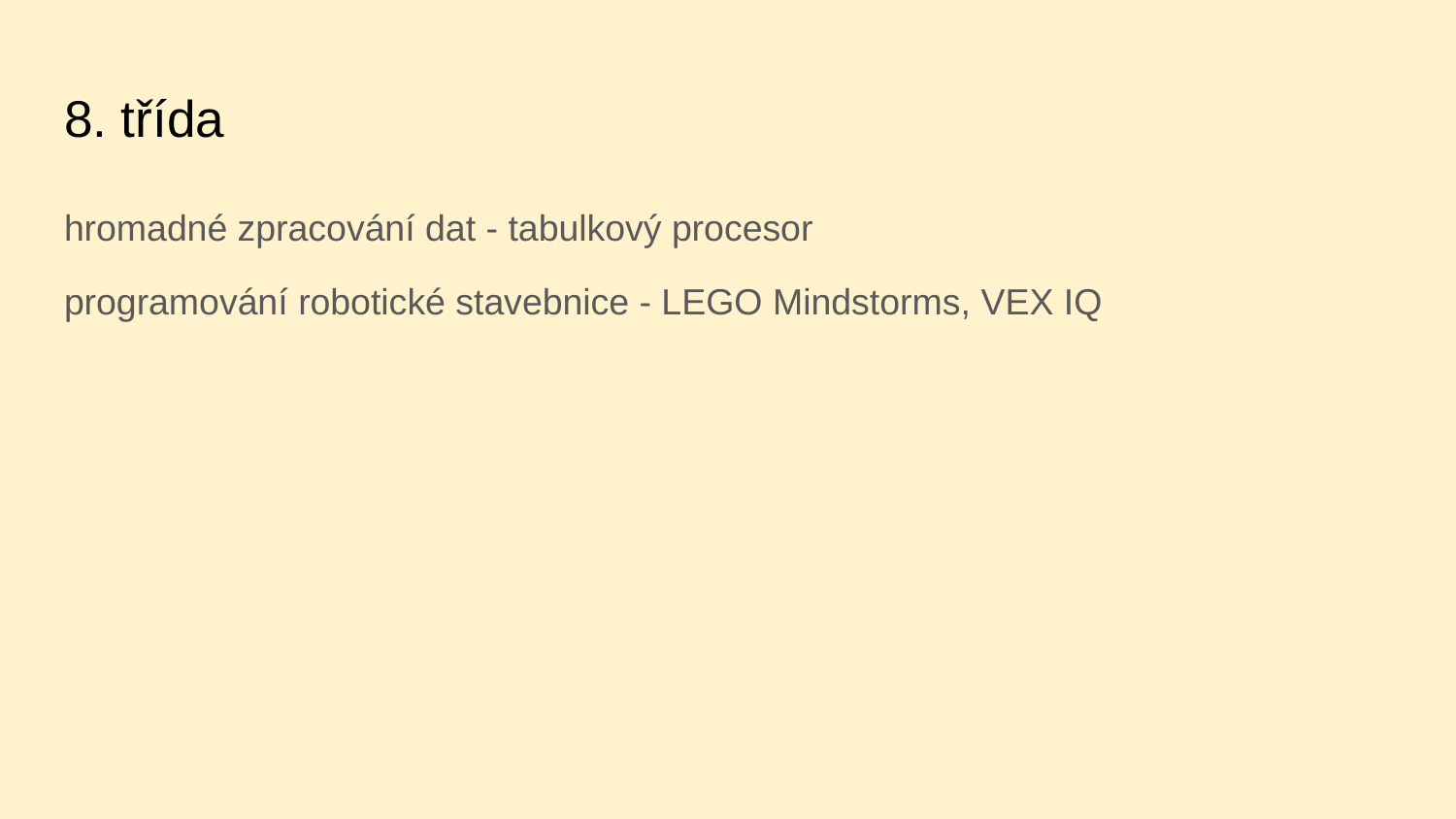

# 8. třída
hromadné zpracování dat - tabulkový procesor
programování robotické stavebnice - LEGO Mindstorms, VEX IQ